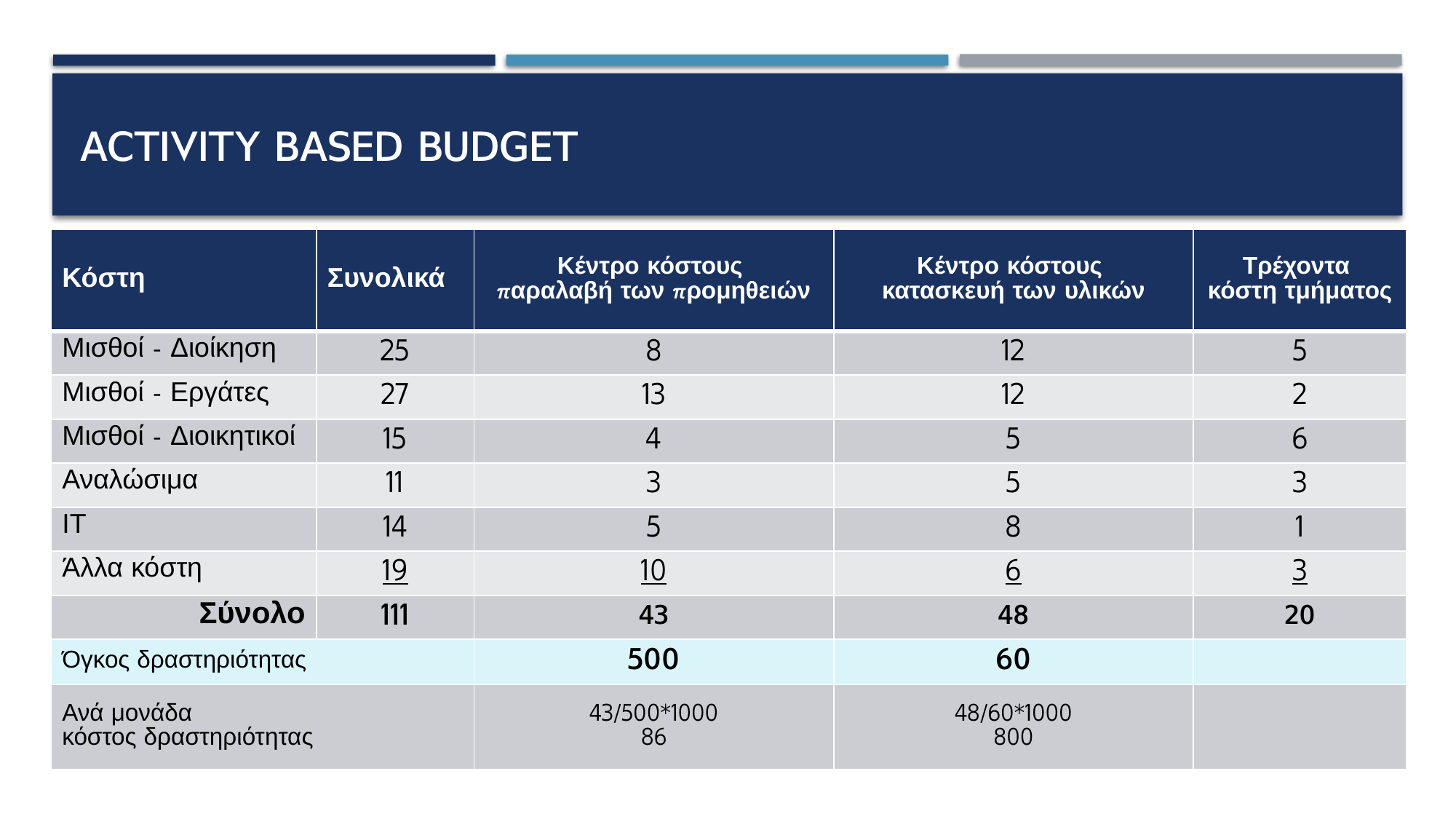

# Activity based budget
| Κόστη | Συνολικά | Κέντρο κόστους παραλαβή των προμηθειών | Κέντρο κόστους κατασκευή των υλικών | Τρέχοντα κόστη τμήματος |
| --- | --- | --- | --- | --- |
| Μισθοί - Διοίκηση | 25 | 8 | 12 | 5 |
| Μισθοί - Εργάτες | 27 | 13 | 12 | 2 |
| Μισθοί - Διοικητικοί | 15 | 4 | 5 | 6 |
| Αναλώσιμα | 11 | 3 | 5 | 3 |
| ΙΤ | 14 | 5 | 8 | 1 |
| Άλλα κόστη | 19 | 10 | 6 | 3 |
| Σύνολο | 111 | 43 | 48 | 20 |
| Όγκος δραστηριότητας |  | 500 | 60 |  |
| Ανά μονάδα κόστος δραστηριότητας |  | 43/500\*1000 86 | 48/60\*1000 800 |  |